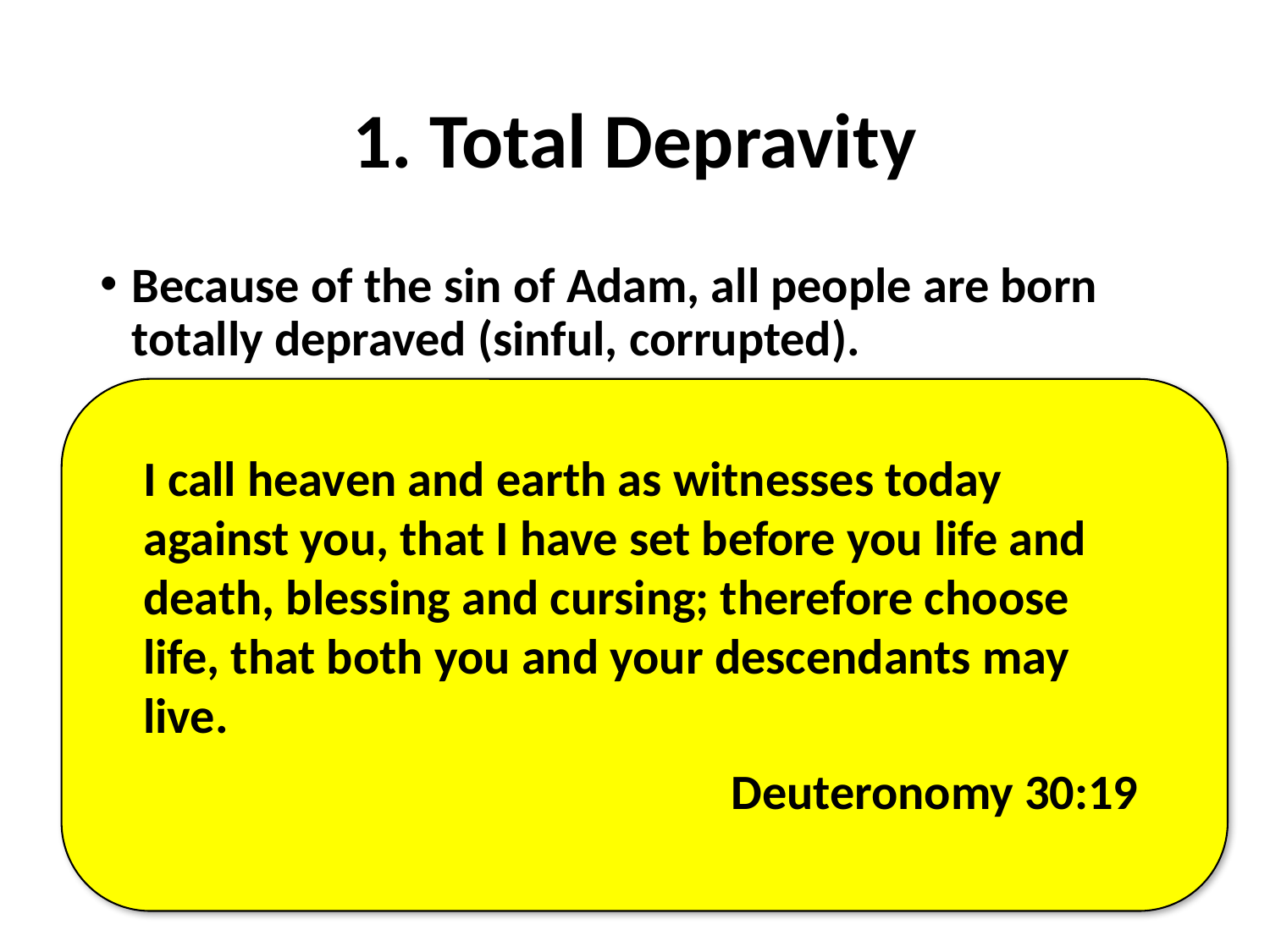

# 1. Total Depravity
Because of the sin of Adam, all people are born totally depraved (sinful, corrupted).
This is inherited from our parents, who got it from their parents.
All people are depraved sinners because the sin of Adam has been passed down to all of mankind.

I call heaven and earth as witnesses today against you, that I have set before you life and death, blessing and cursing; therefore choose life, that both you and your descendants may live.

Deuteronomy 30:19